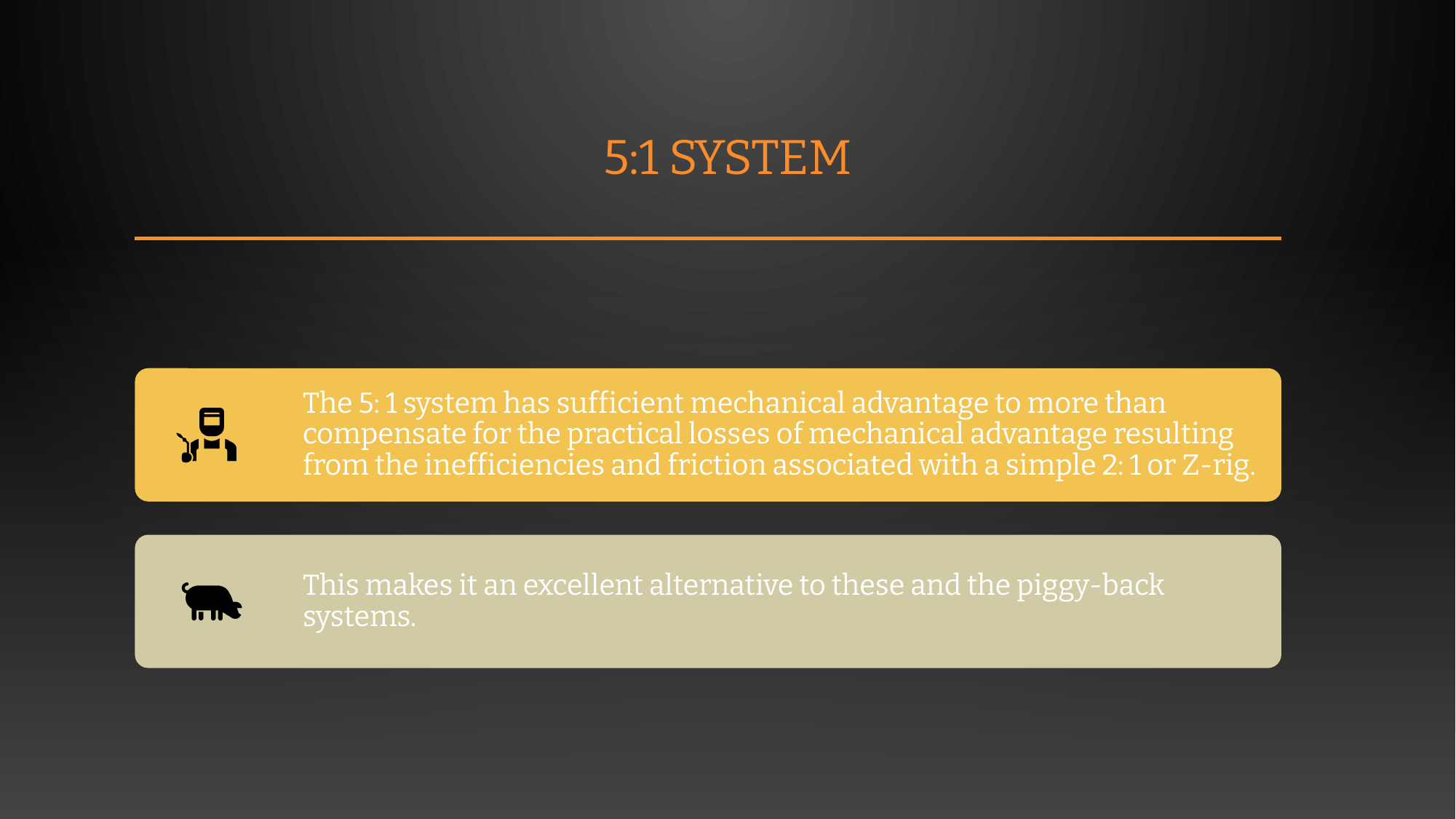

# 5:1 System

The 5: 1 system has sufficient mechanical advantage to more than compensate for the practical losses of mechanical advantage resulting from the inefficiencies and friction associated with a simple 2: 1 or Z-rig.
This makes it an excellent alternative to these and the piggy-back systems.